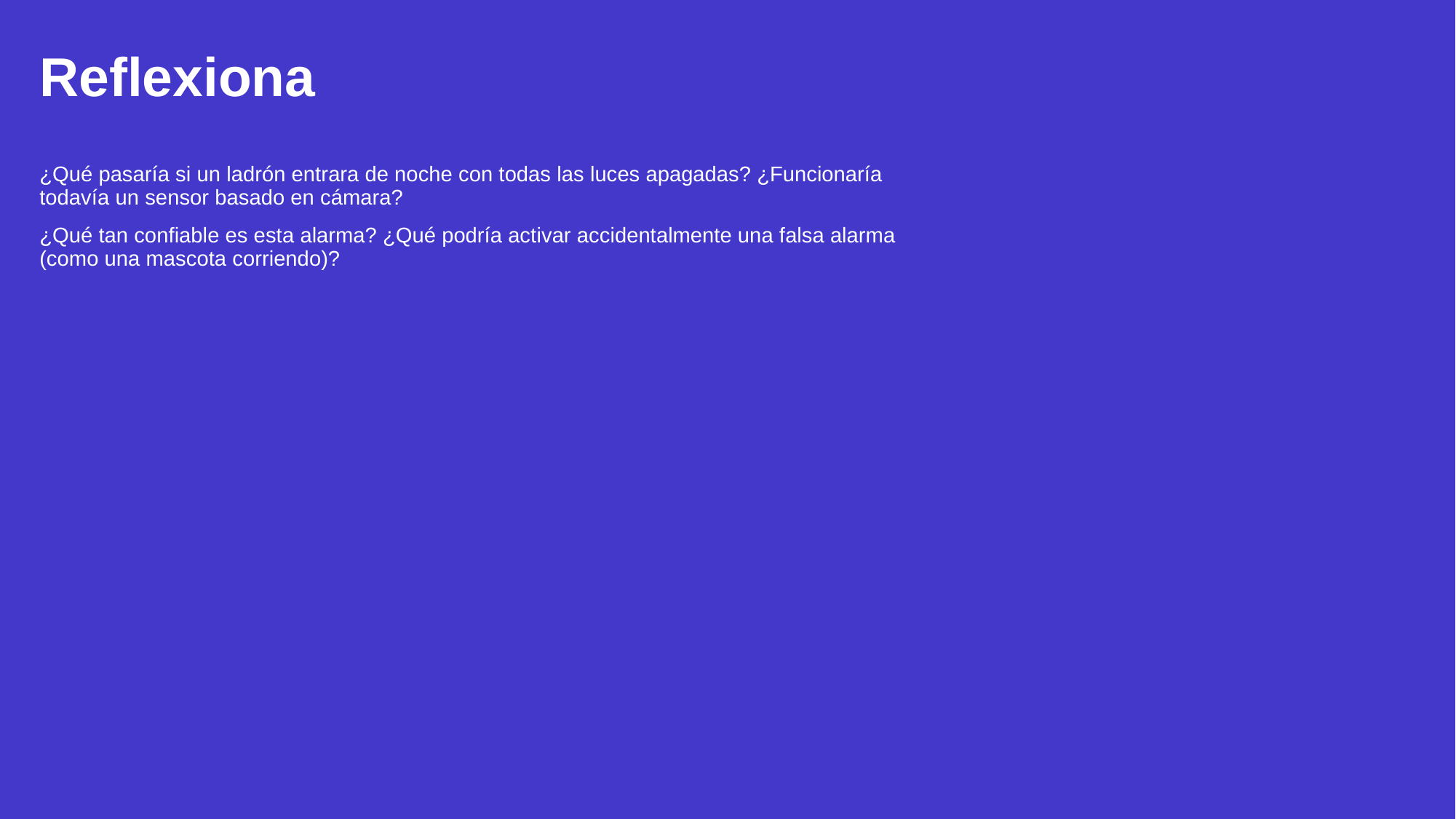

# Reflexiona
¿Qué pasaría si un ladrón entrara de noche con todas las luces apagadas? ¿Funcionaría todavía un sensor basado en cámara?
¿Qué tan confiable es esta alarma? ¿Qué podría activar accidentalmente una falsa alarma (como una mascota corriendo)?